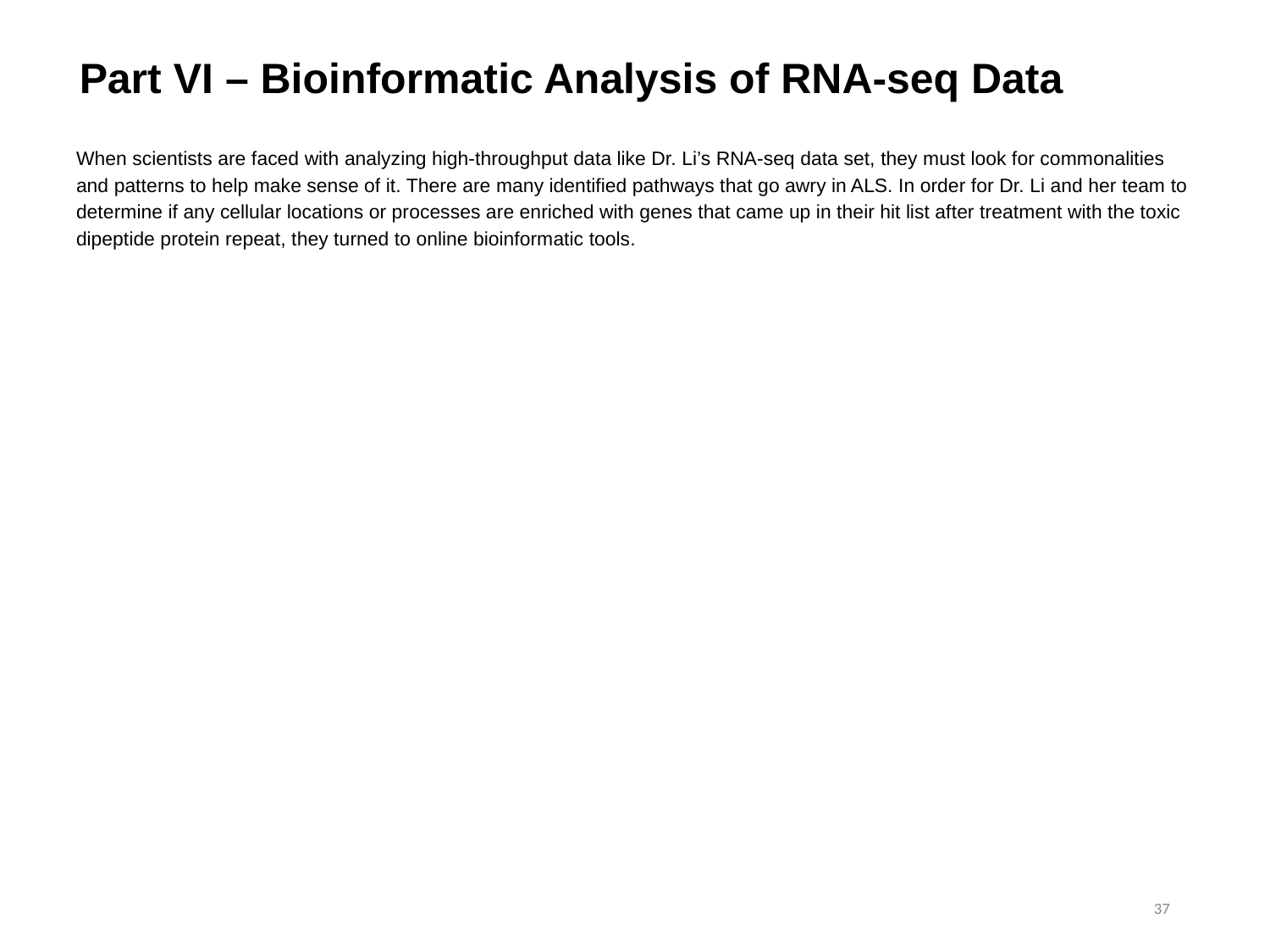

# Part VI – Bioinformatic Analysis of RNA-seq Data
When scientists are faced with analyzing high-throughput data like Dr. Li’s RNA-seq data set, they must look for commonalities and patterns to help make sense of it. There are many identified pathways that go awry in ALS. In order for Dr. Li and her team to determine if any cellular locations or processes are enriched with genes that came up in their hit list after treatment with the toxic dipeptide protein repeat, they turned to online bioinformatic tools.
37